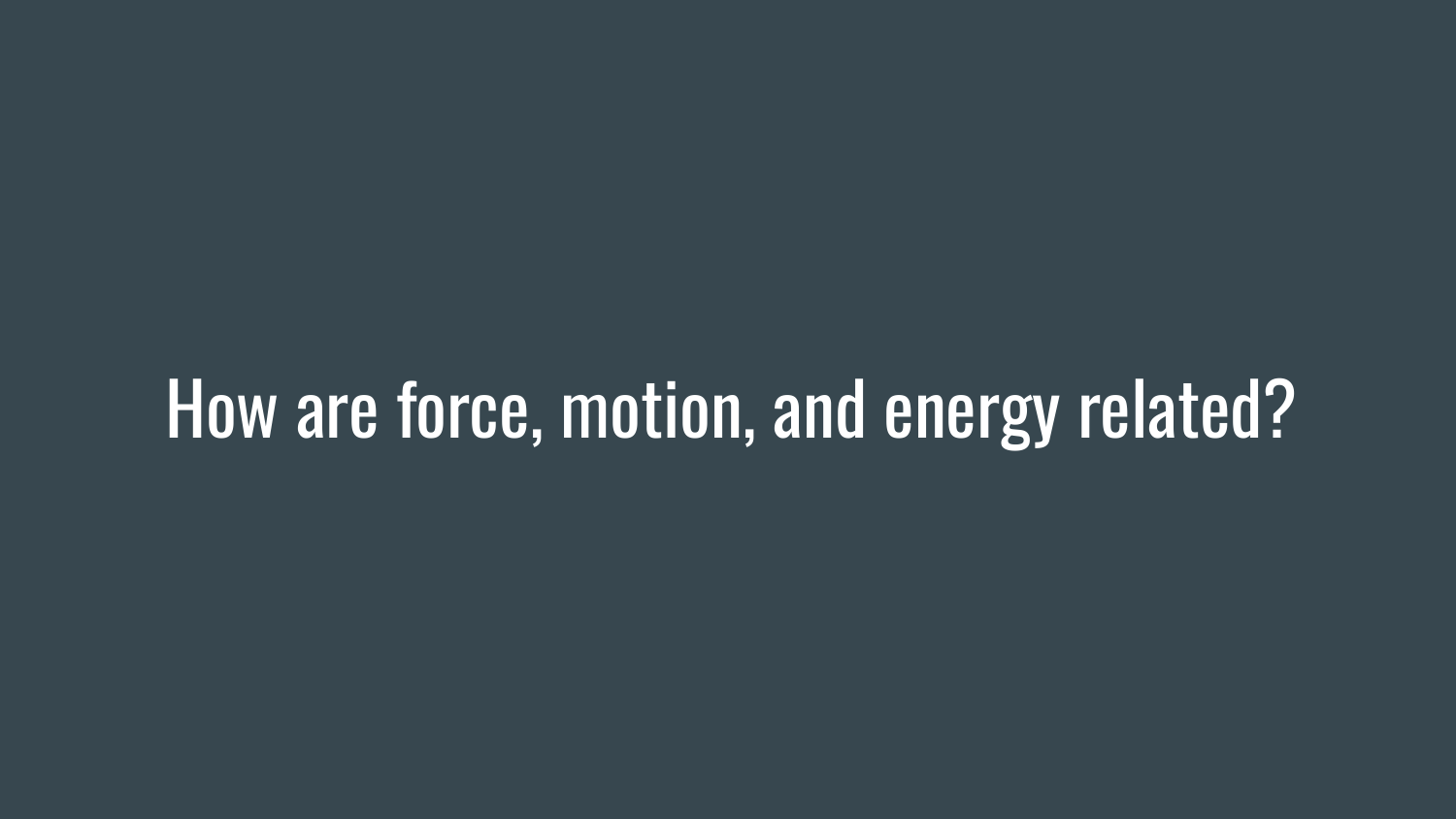

# How are force, motion, and energy related?